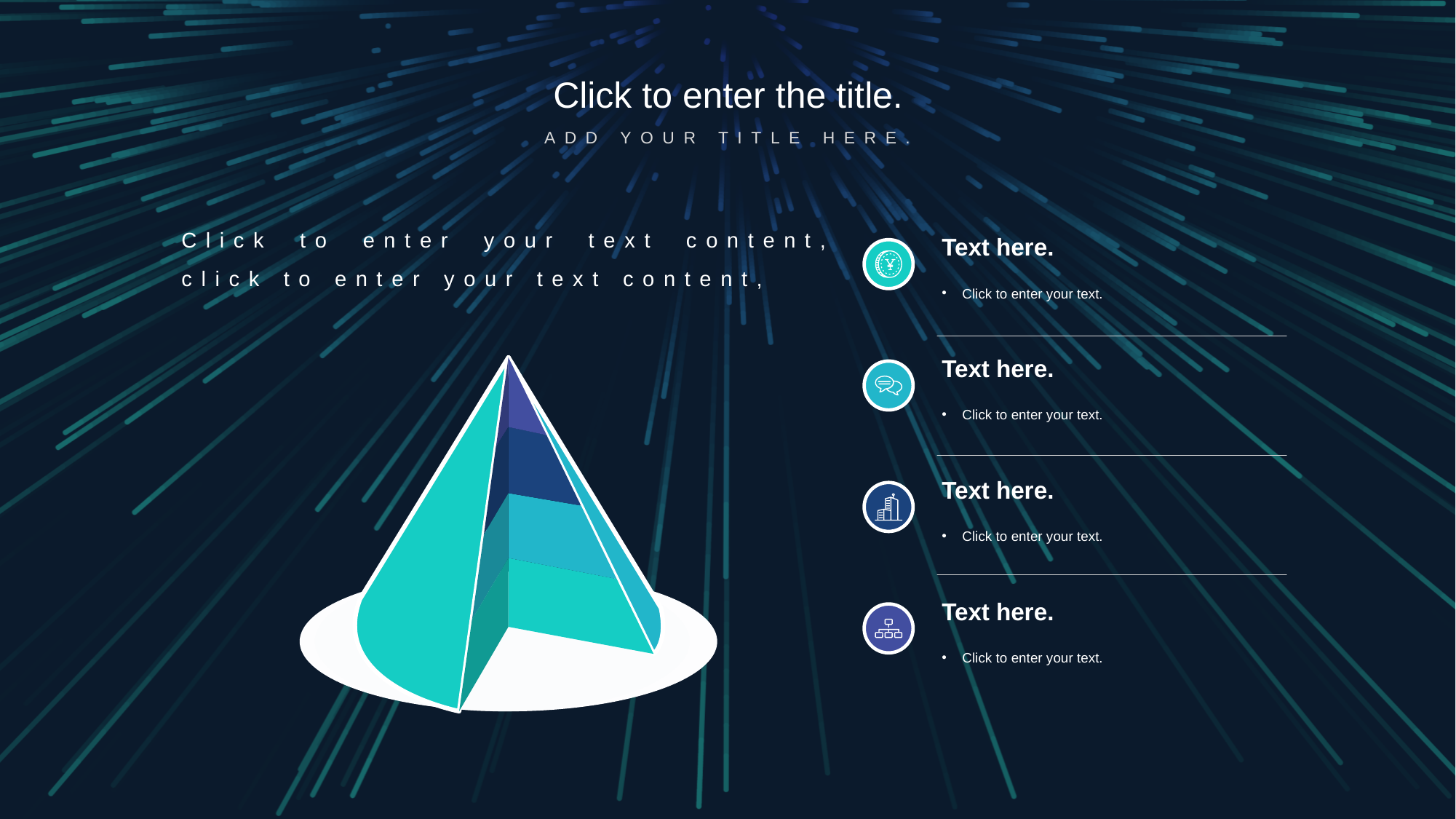

Click to enter the title.
ADD YOUR TITLE HERE.
Click to enter your text content, click to enter your text content,
Text here.
Click to enter your text.

Text here.
Click to enter your text.

Text here.
Click to enter your text.

Text here.
Click to enter your text.